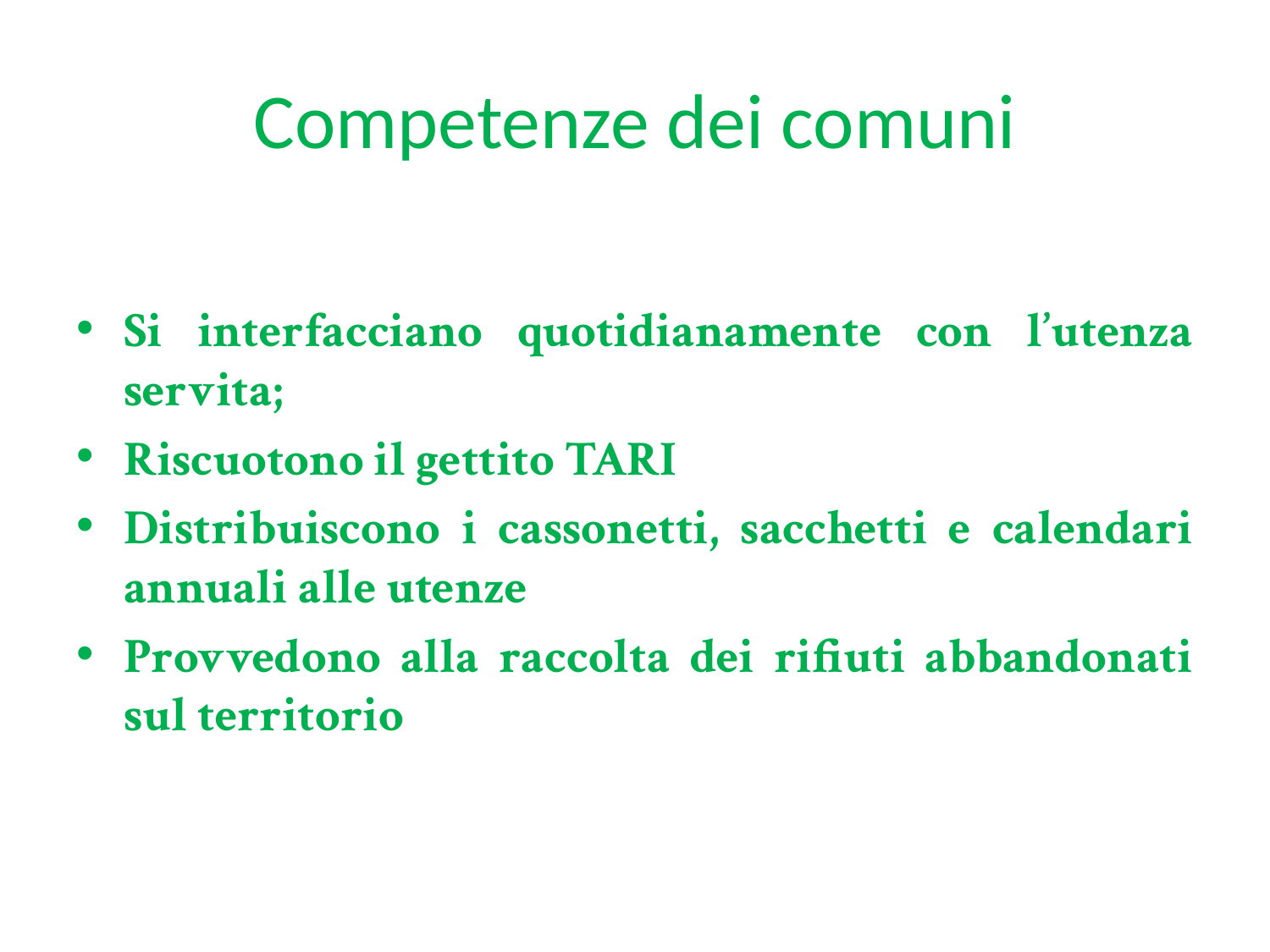

# Competenze dei comuni

Si interfacciano quotidianamente con l’utenza servita;
Riscuotono il gettito TARI
Distribuiscono i cassonetti, sacchetti e calendari annuali alle utenze
Provvedono alla raccolta dei rifiuti abbandonati sul territorio